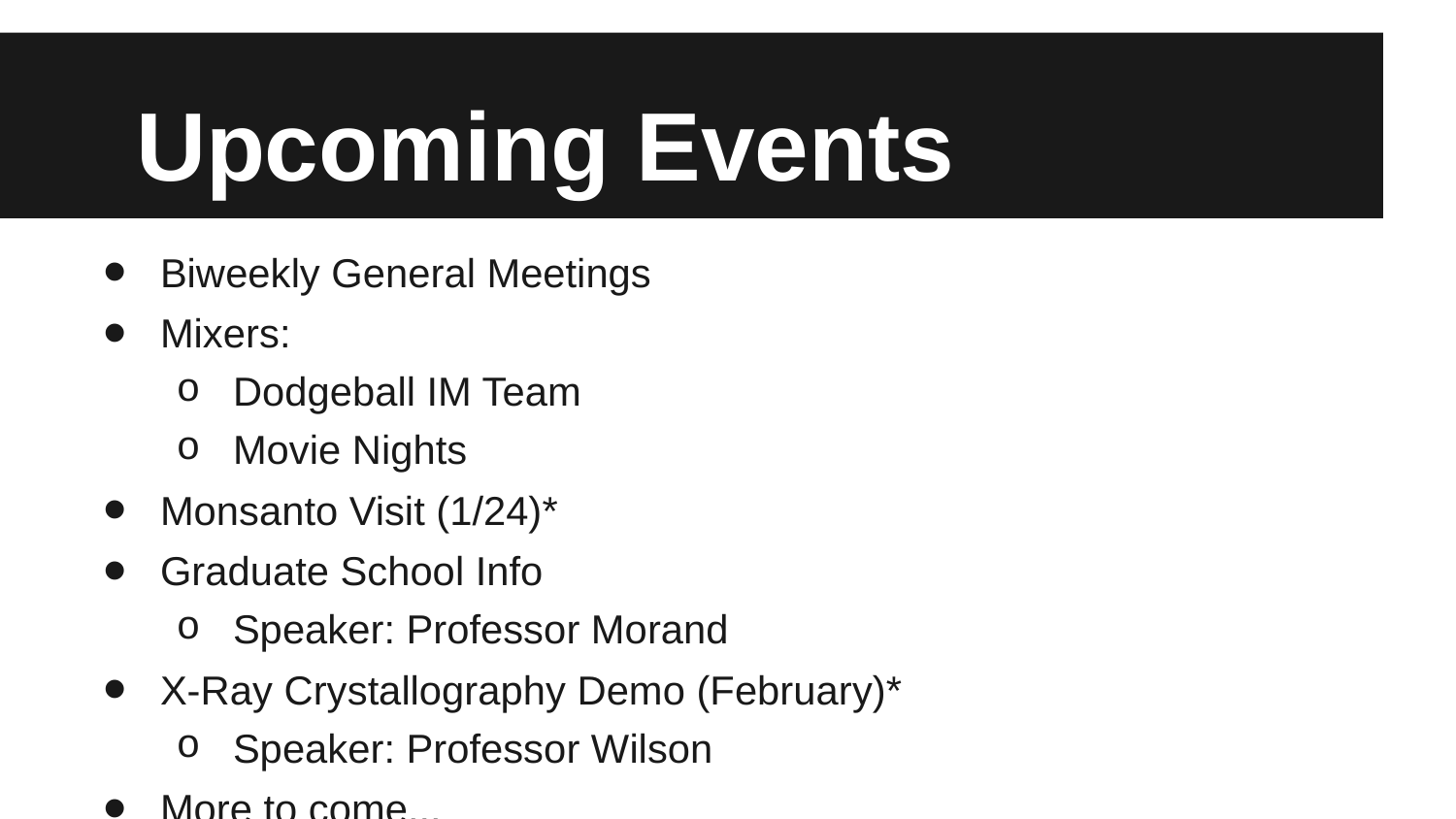

# Upcoming Events
Biweekly General Meetings
Mixers:
Dodgeball IM Team
Movie Nights
Monsanto Visit (1/24)*
Graduate School Info
Speaker: Professor Morand
X-Ray Crystallography Demo (February)*
Speaker: Professor Wilson
More to come...
*Members only event